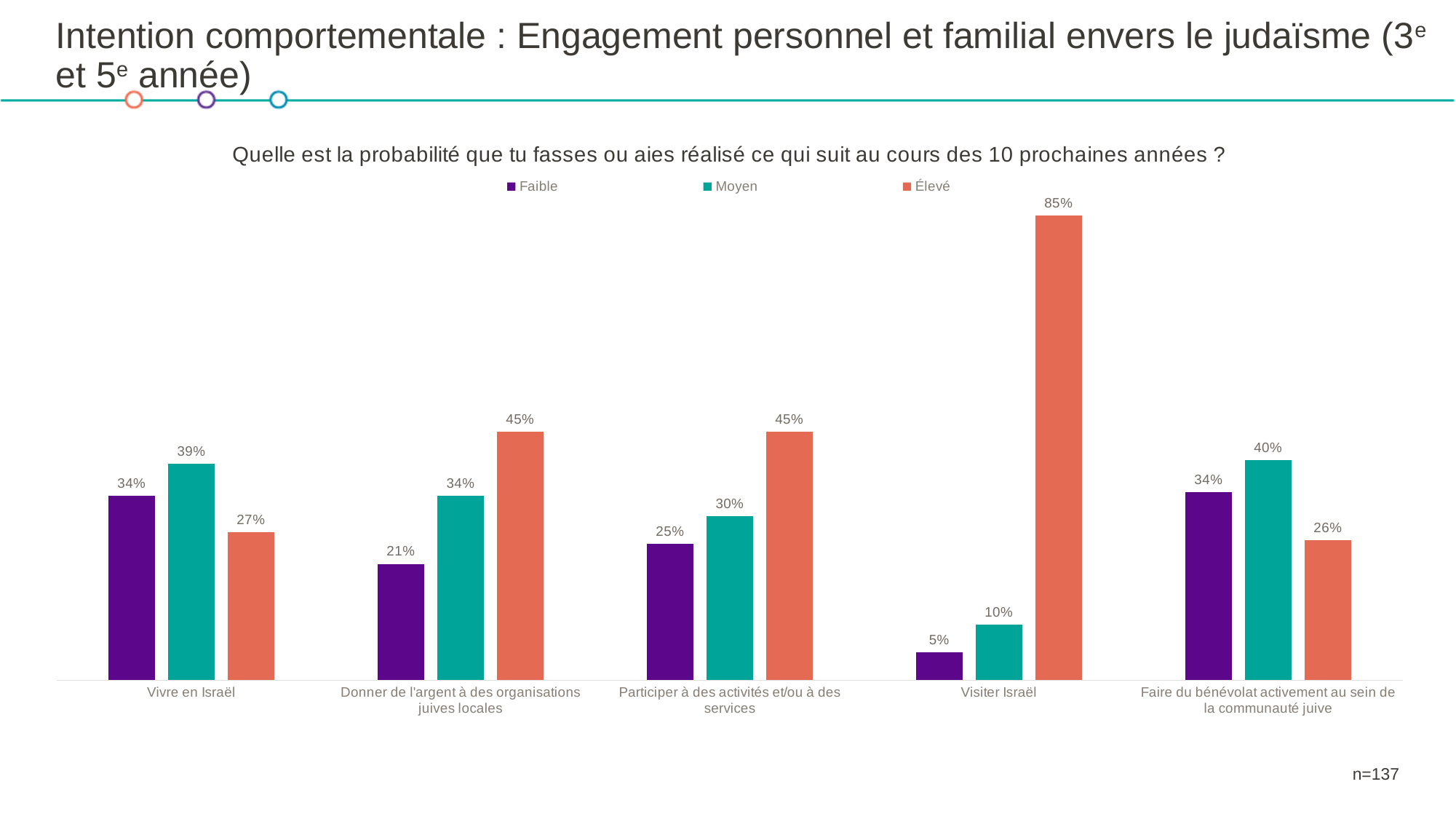

# Intention comportementale : Engagement personnel et familial envers le judaïsme (3e et 5e année)

### Chart: Quelle est la probabilité que tu fasses ou aies réalisé ce qui suit au cours des 10 prochaines années ?

| Category | Faible | Moyen | Élevé |
|---|---|---|---|
| Vivre en Israël | 33.6 | 39.4 | 27.0 |
| Donner de l'argent à des organisations juives locales | 21.2 | 33.6 | 45.3 |
| Participer à des activités et/ou à des services | 24.8 | 29.9 | 45.3 |
| Visiter Israël | 5.1 | 10.2 | 84.7 |
| Faire du bénévolat activement au sein de la communauté juive | 34.3 | 40.1 | 25.5 |
n=137